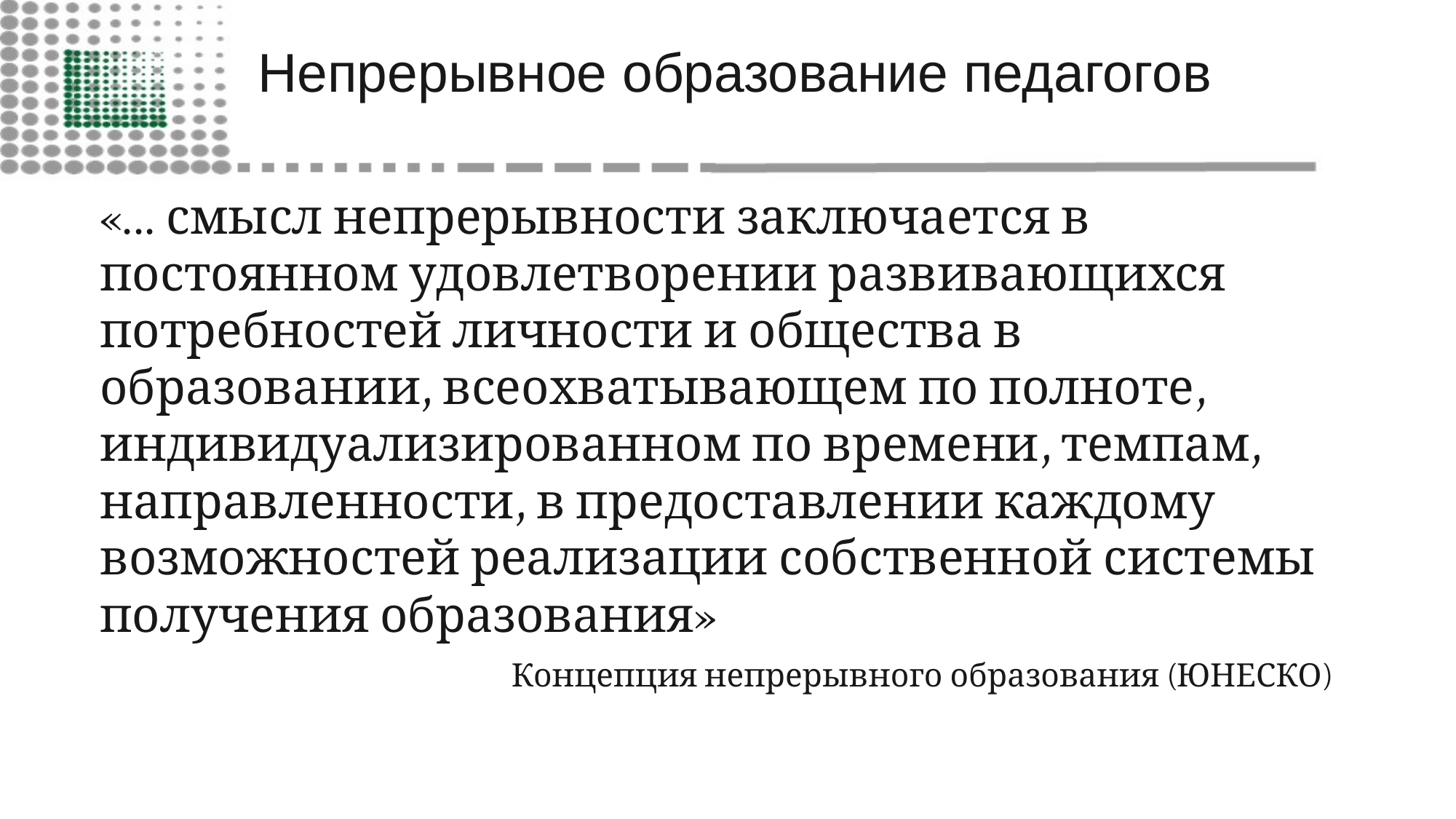

# Непрерывное образование педагогов
«... смысл непрерывности заключается в постоянном удовлетворении развивающихся потребностей личности и общества в образовании, всеохватывающем по полноте, индивидуализированном по времени, темпам, направленности, в предоставлении каждому возможностей реализации собственной системы получения образования»
Концепция непрерывного образования (ЮНЕСКО)